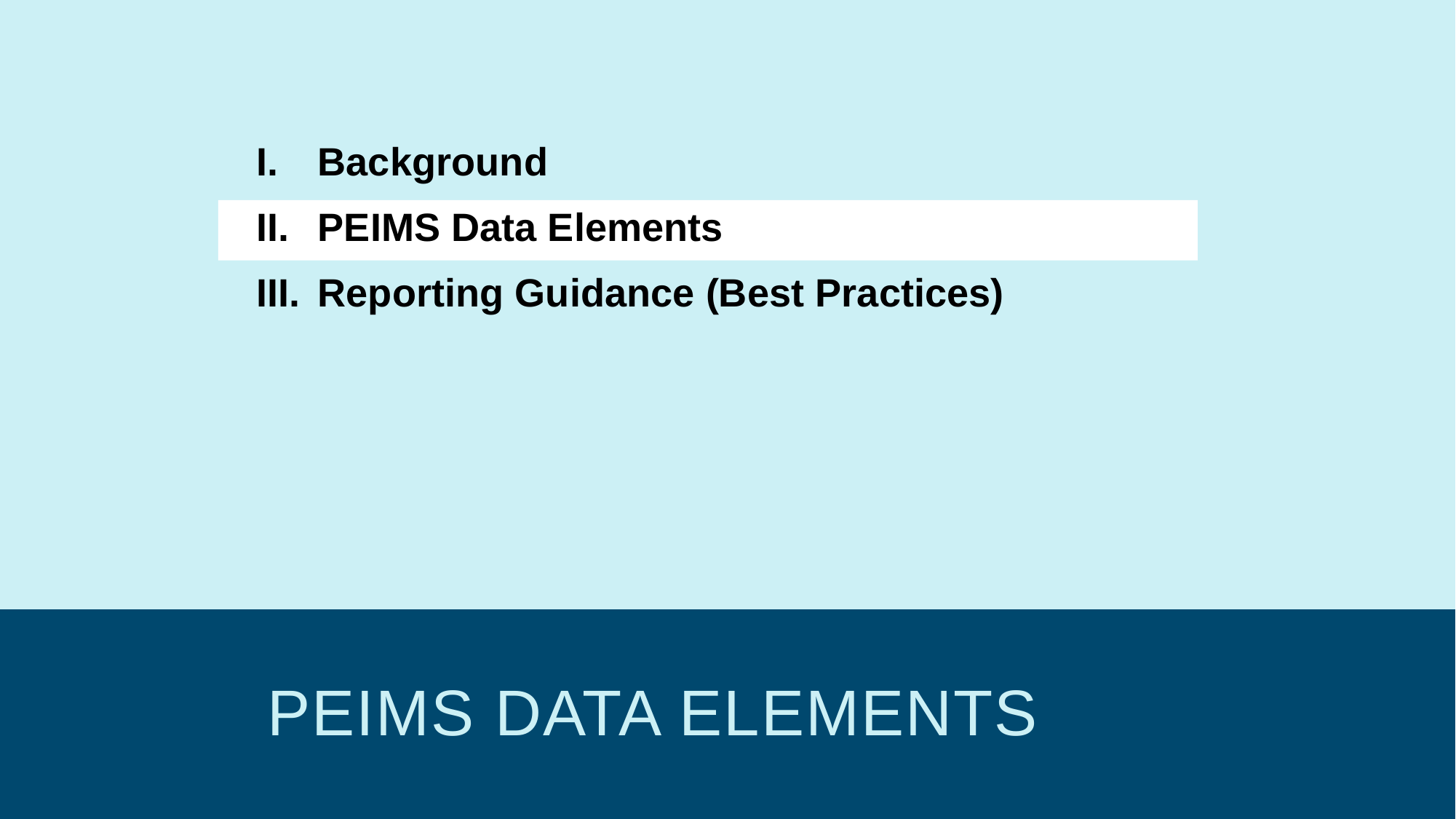

Background
PEIMS Data Elements
Reporting Guidance (Best Practices)

# PEIMS Data Elements
6